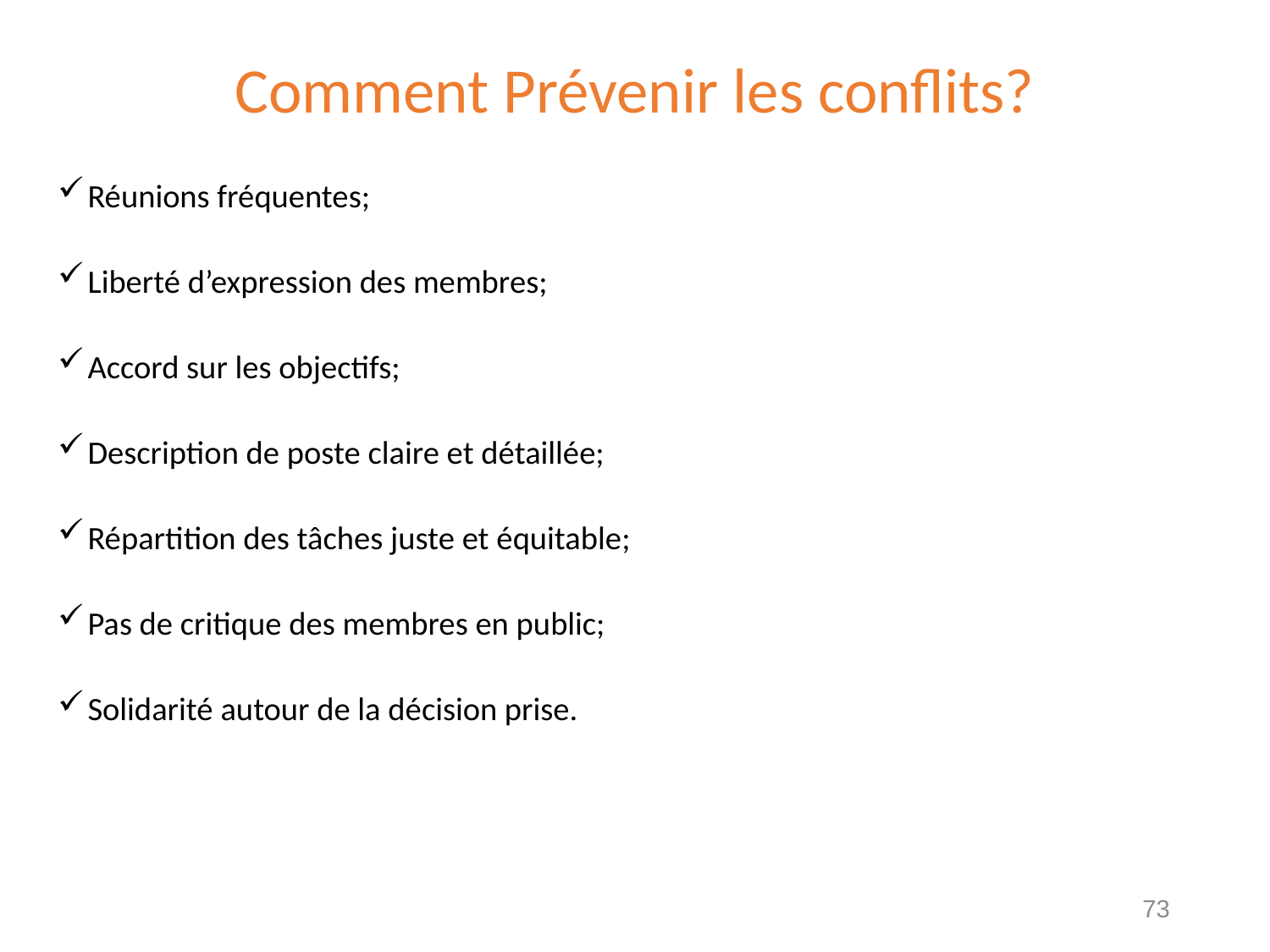

# Comment Prévenir les conflits?
Réunions fréquentes;

Liberté d’expression des membres;

Accord sur les objectifs;

Description de poste claire et détaillée;

Répartition des tâches juste et équitable;

Pas de critique des membres en public;

Solidarité autour de la décision prise.
73